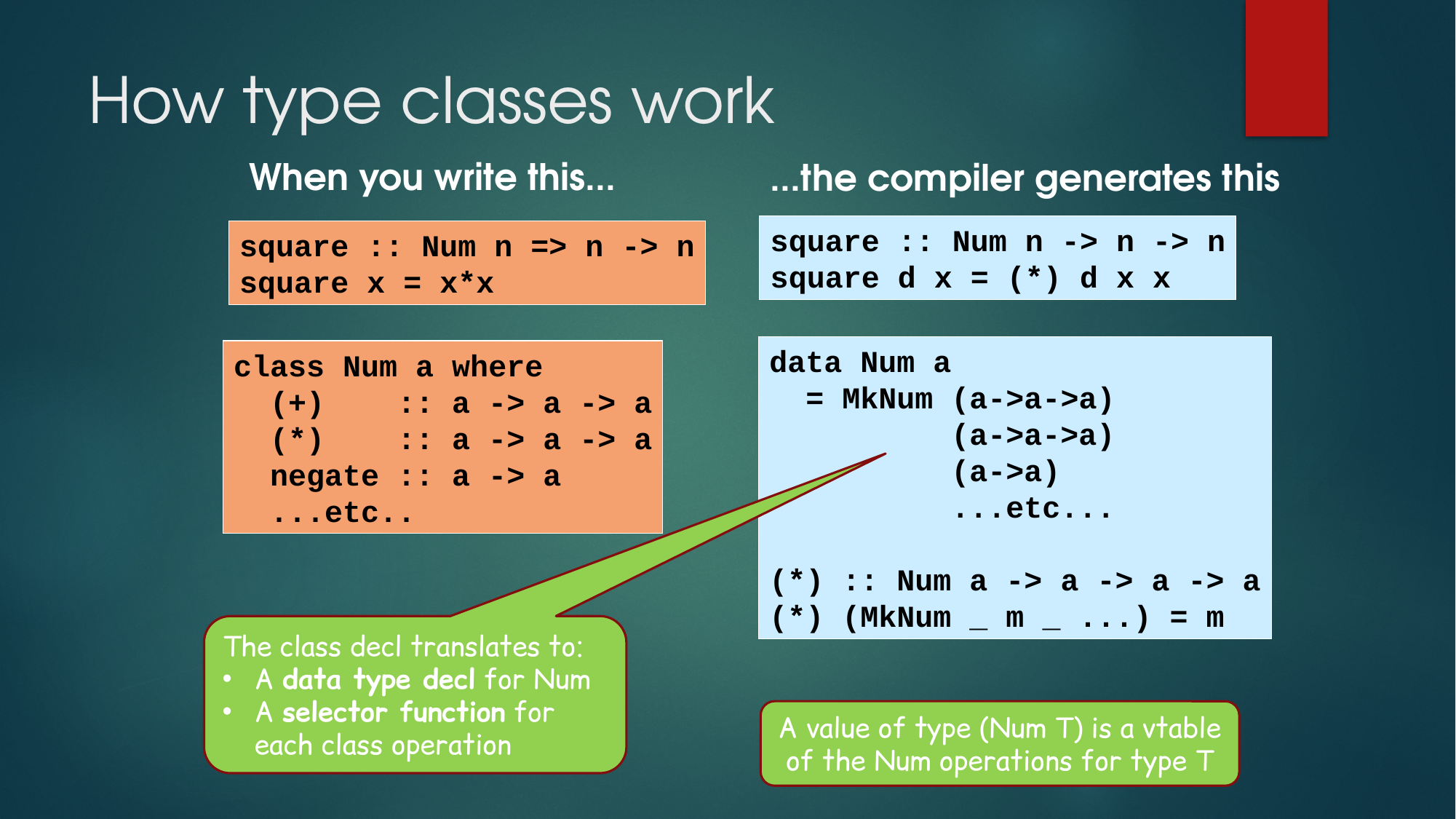

# How type classes work
When you write this...
...the compiler generates this
square :: Num n -> n -> n
square d x = (*) d x x
square :: Num n => n -> n
square x = x*x
data Num a
  = MkNum (a->a->a)
	    (a->a->a)
	    (a->a)
	    ...etc...

(*) :: Num a -> a -> a -> a
(*) (MkNum _ m _ ...) = m
class Num a where
  (+)    :: a -> a -> a
  (*)    :: a -> a -> a
  negate :: a -> a
  ...etc..
The class decl translates to:
A data type decl for Num
A selector function for each class operation
A value of type (Num T) is a vtable of the Num operations for type T